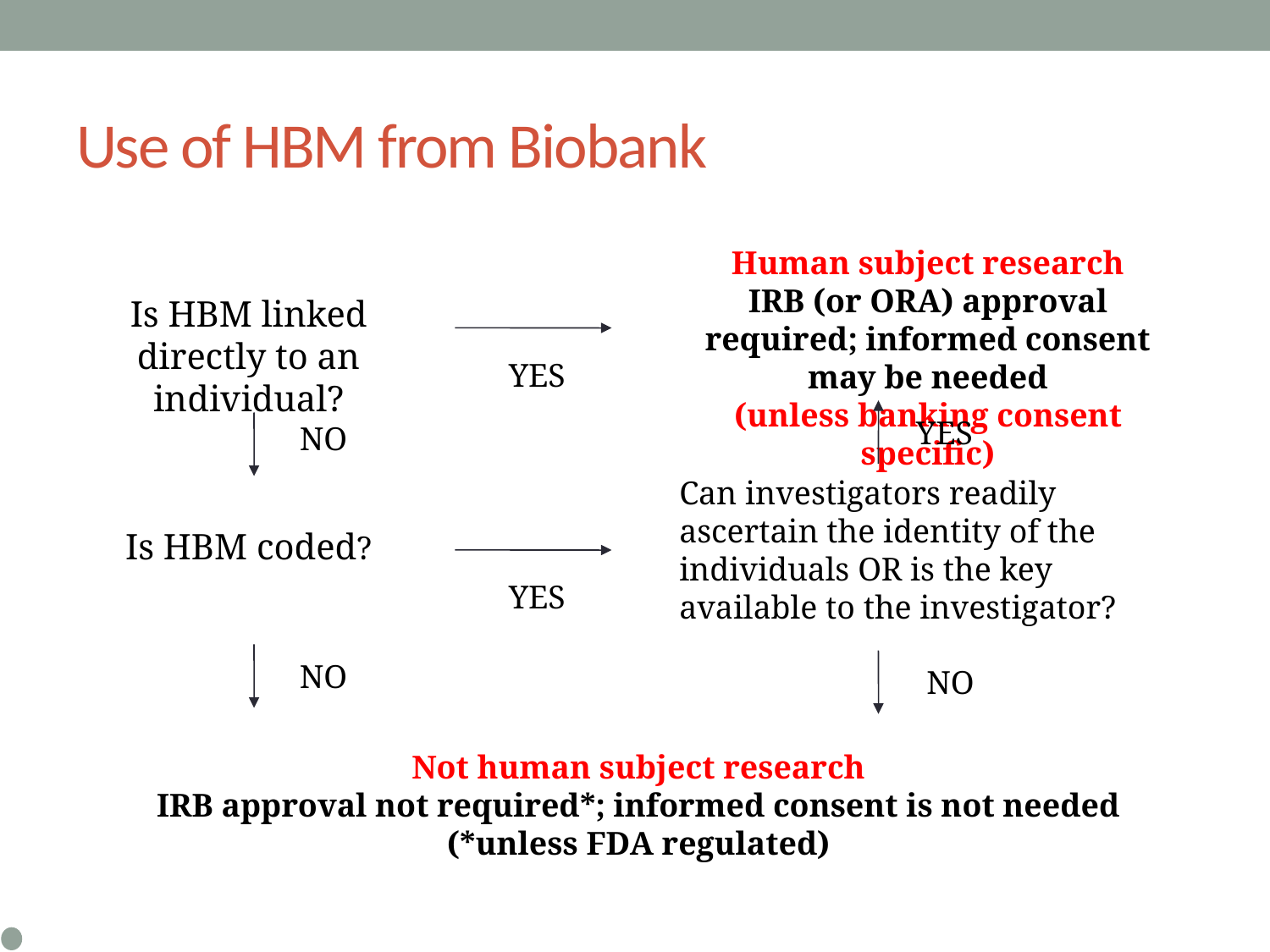

# Use of HBM from Biobank
Human subject research
IRB (or ORA) approval required; informed consent may be needed
(unless banking consent specific)

Is HBM linked directly to an individual?

YES

YES

NO
Can investigators readily ascertain the identity of the individuals OR is the key available to the investigator?
Is HBM coded?

YES

NO

NO
Not human subject research
IRB approval not required*; informed consent is not needed
(*unless FDA regulated)